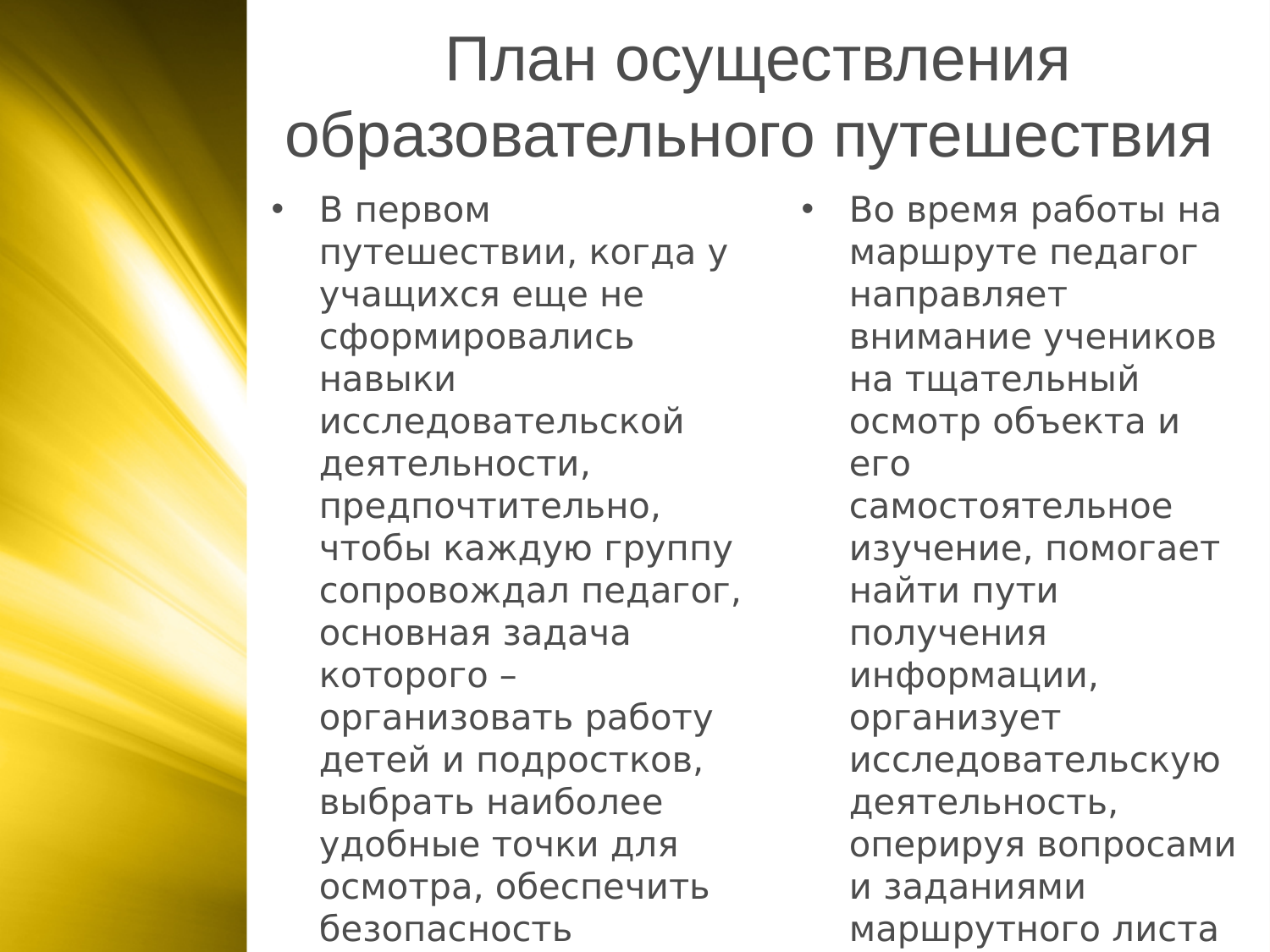

План осуществления образовательного путешествия
В первом путешествии, когда у учащихся еще не сформировались навыки исследовательской деятельности, предпочтительно, чтобы каждую группу сопровождал педагог, основная задача которого – организовать работу детей и подростков, выбрать наиболее удобные точки для осмотра, обеспечить безопасность
Во время работы на маршруте педагог направляет внимание учеников на тщательный осмотр объекта и его самостоятельное изучение, помогает найти пути получения информации, организует исследовательскую деятельность, оперируя вопросами и заданиями маршрутного листа